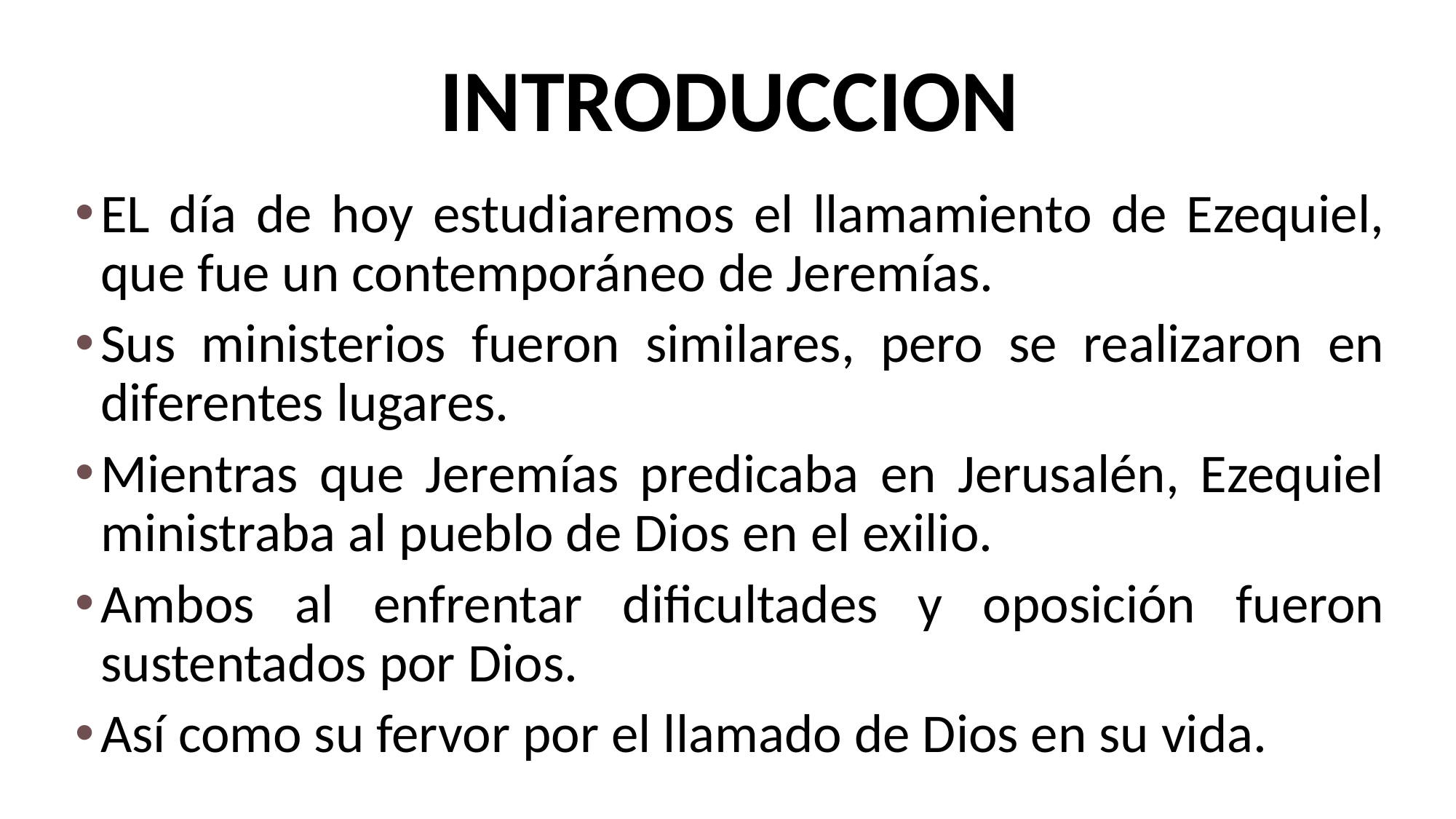

# INTRODUCCION
EL día de hoy estudiaremos el llamamiento de Ezequiel, que fue un contemporáneo de Jeremías.
Sus ministerios fueron similares, pero se realizaron en diferentes lugares.
Mientras que Jeremías predicaba en Jerusalén, Ezequiel ministraba al pueblo de Dios en el exilio.
Ambos al enfrentar dificultades y oposición fueron sustentados por Dios.
Así como su fervor por el llamado de Dios en su vida.